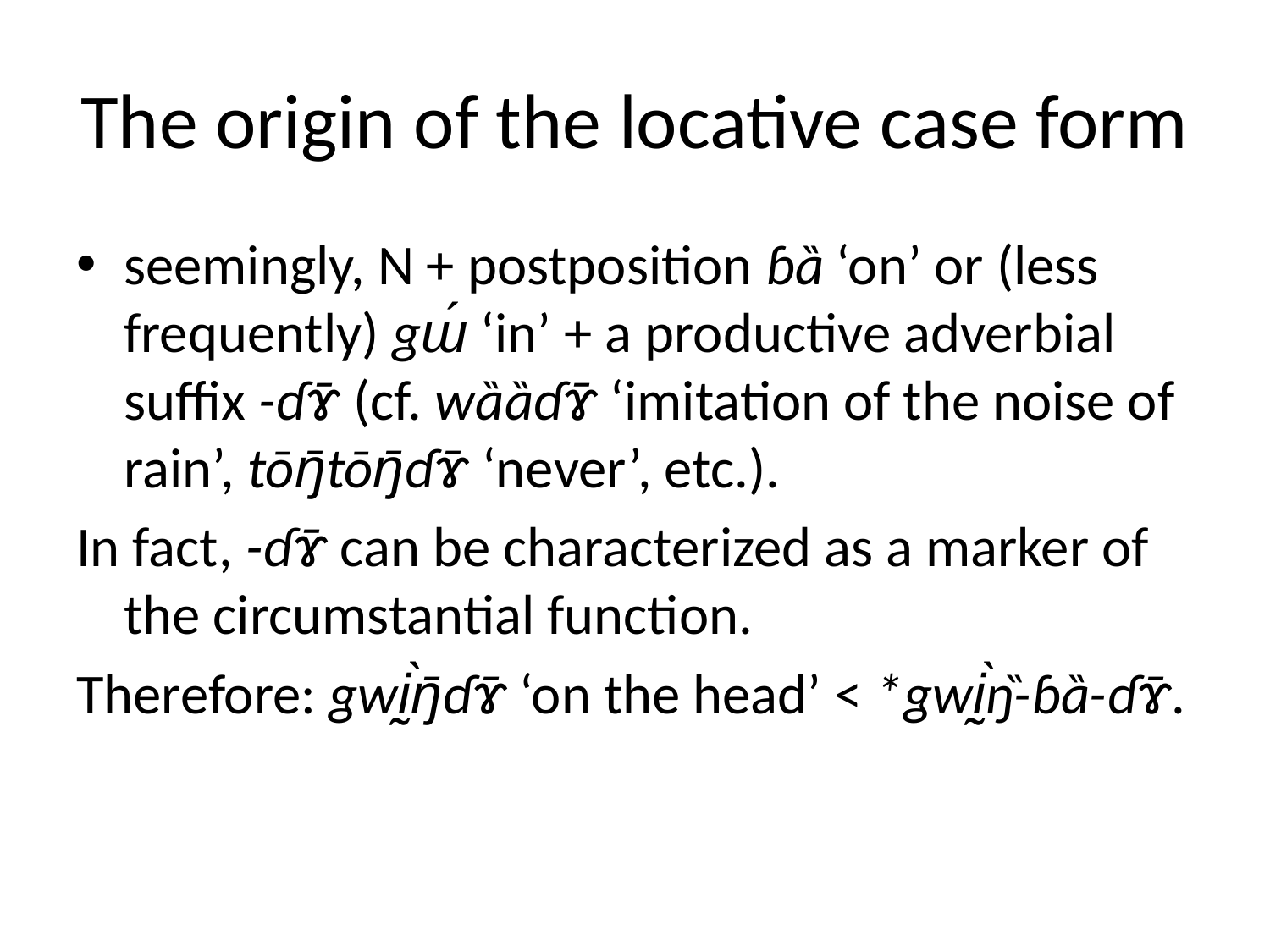

# The origin of the locative case form
seemingly, N + postposition ɓȁ ‘on’ or (less frequently) gɯ́ ‘in’ + a productive adverbial suffix -ɗɤ̄ (cf. wȁȁɗɤ̄ ‘imitation of the noise of rain’, tōŋ̄tōŋ̄ɗɤ̄ ‘never’, etc.).
In fact, -ɗɤ̄ can be characterized as a marker of the circumstantial function.
Therefore: gwḭ̀ŋ̄ɗɤ̄ ‘on the head’ < *gwḭ̀ŋ̏-ɓȁ-ɗɤ̄.